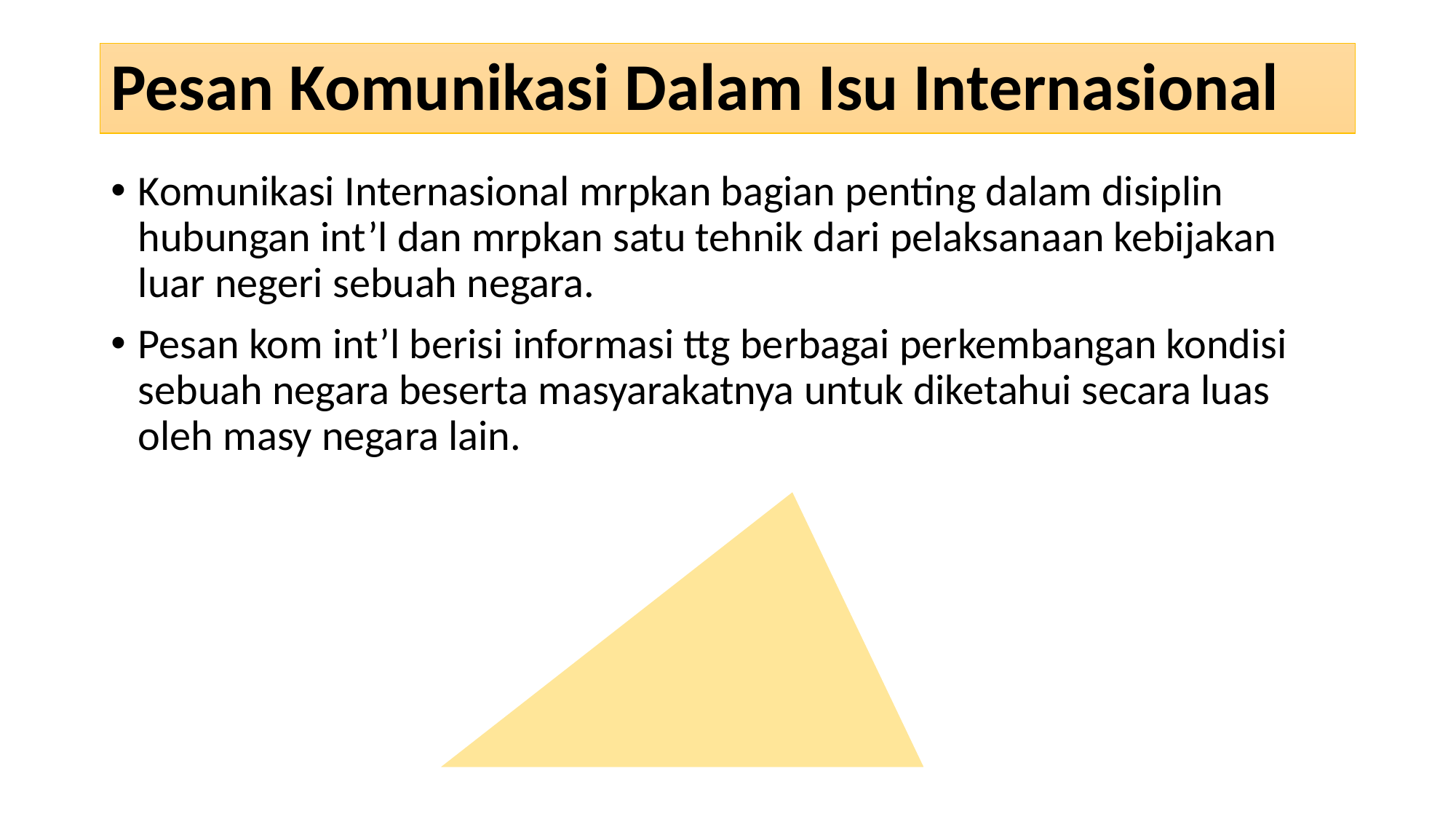

# Pesan Komunikasi Dalam Isu Internasional
Komunikasi Internasional mrpkan bagian penting dalam disiplin hubungan int’l dan mrpkan satu tehnik dari pelaksanaan kebijakan luar negeri sebuah negara.
Pesan kom int’l berisi informasi ttg berbagai perkembangan kondisi sebuah negara beserta masyarakatnya untuk diketahui secara luas oleh masy negara lain.